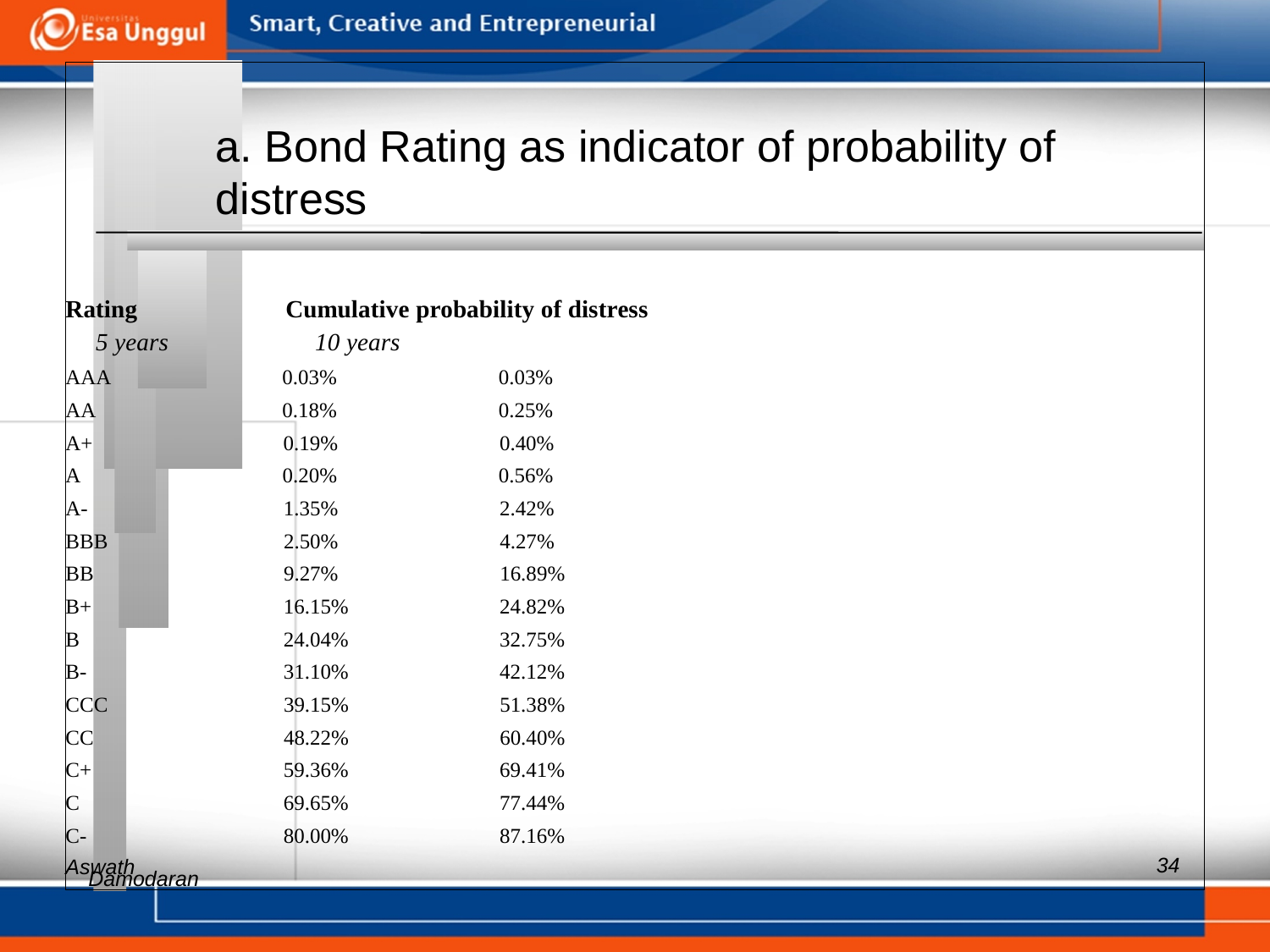

a. Bond Rating as indicator of probability of
distress
Rating                        Cumulative probability of distress
5 years                       10 years
AAA                                0.03%                              0.03%
AA                                   0.18%                              0.25%
A+                                   0.19%                              0.40%
A                                      0.20%                              0.56%
A-                                    1.35%                              2.42%
BBB                                 2.50%                              4.27%
BB                                   9.27%                              16.89%
B+                                    16.15%                            24.82%
B                                      24.04%                            32.75%
B-                                     31.10%                            42.12%
CCC                                 39.15%                            51.38%
CC                                   48.22%                            60.40%
C+                                    59.36%                            69.41%
C                                      69.65%                            77.44%
C-                                     80.00%                            87.16%
Aswath

34
Damodaran